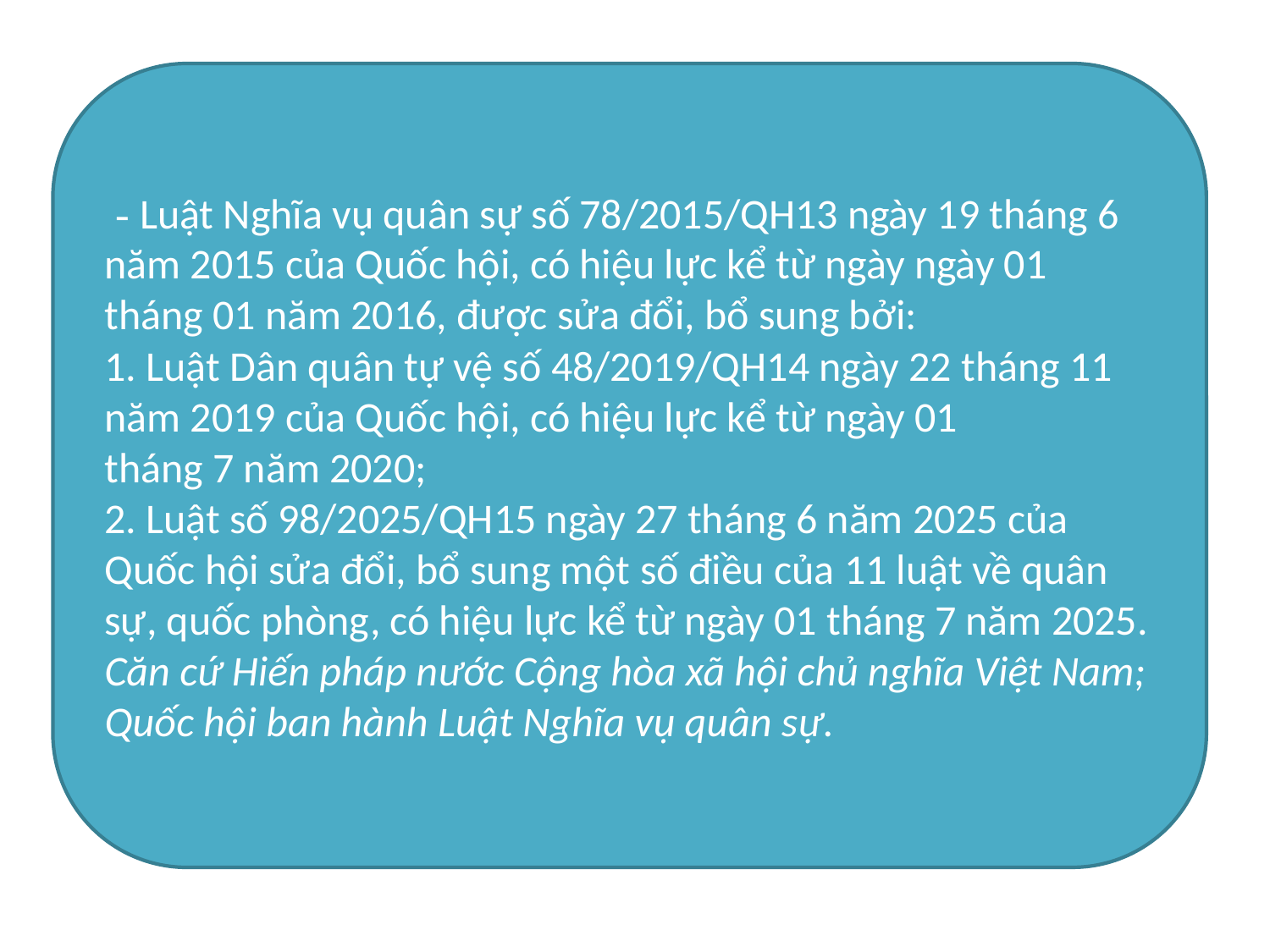

- Luật Nghĩa vụ quân sự số 78/2015/QH13 ngày 19 tháng 6 năm 2015 của Quốc hội, có hiệu lực kể từ ngày ngày 01 tháng 01 năm 2016, được sửa đổi, bổ sung bởi:
1. Luật Dân quân tự vệ số 48/2019/QH14 ngày 22 tháng 11 năm 2019 của Quốc hội, có hiệu lực kể từ ngày 01 tháng 7 năm 2020;
2. Luật số 98/2025/QH15 ngày 27 tháng 6 năm 2025 của Quốc hội sửa đổi, bổ sung một số điều của 11 luật về quân sự, quốc phòng, có hiệu lực kể từ ngày 01 tháng 7 năm 2025.
Căn cứ Hiến pháp nước Cộng hòa xã hội chủ nghĩa Việt Nam;
Quốc hội ban hành Luật Nghĩa vụ quân sự.